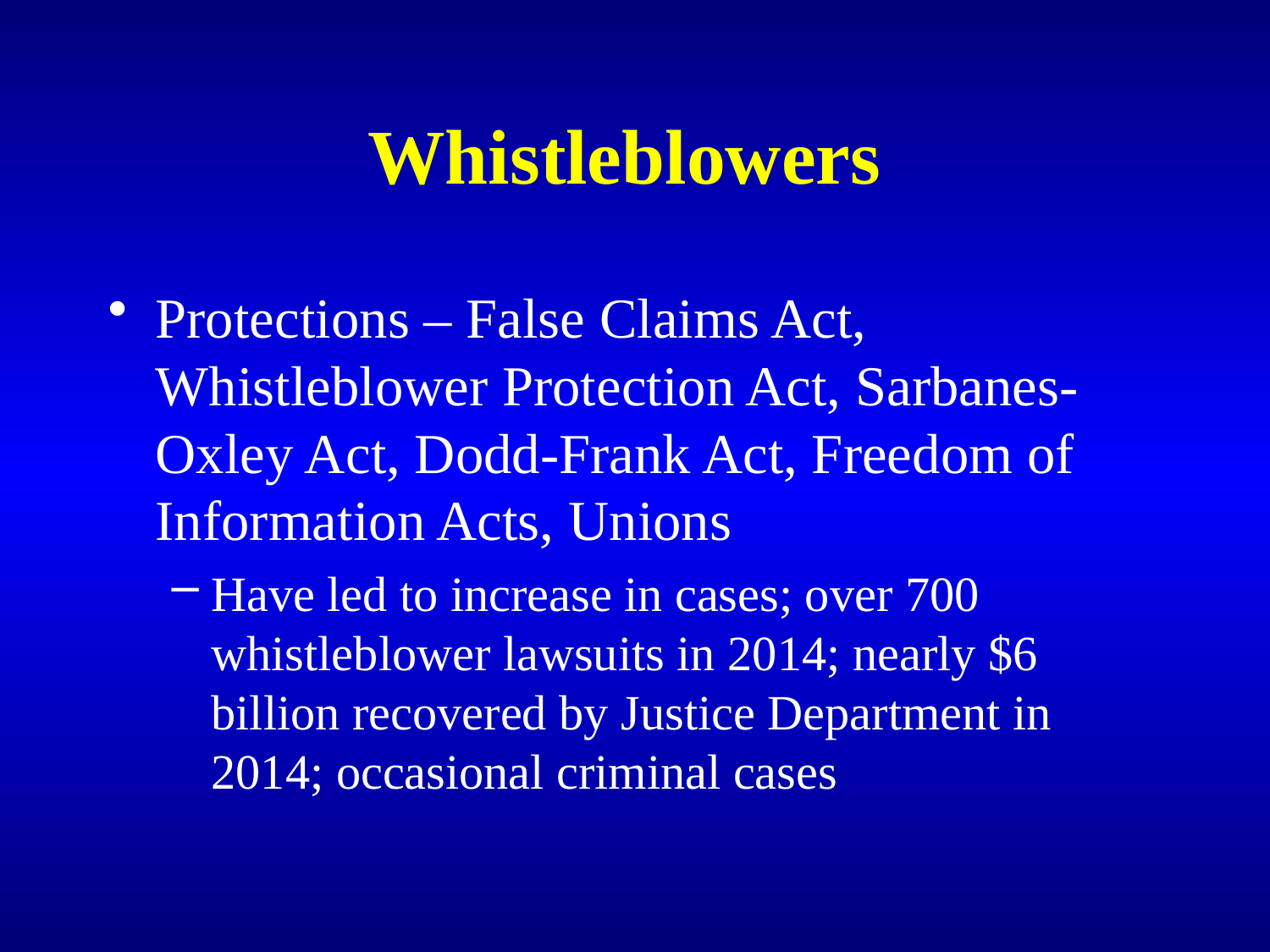

# Whistleblowers
Protections – False Claims Act, Whistleblower Protection Act, Sarbanes-Oxley Act, Dodd-Frank Act, Freedom of Information Acts, Unions
Have led to increase in cases; over 700 whistleblower lawsuits in 2014; nearly $6 billion recovered by Justice Department in 2014; occasional criminal cases